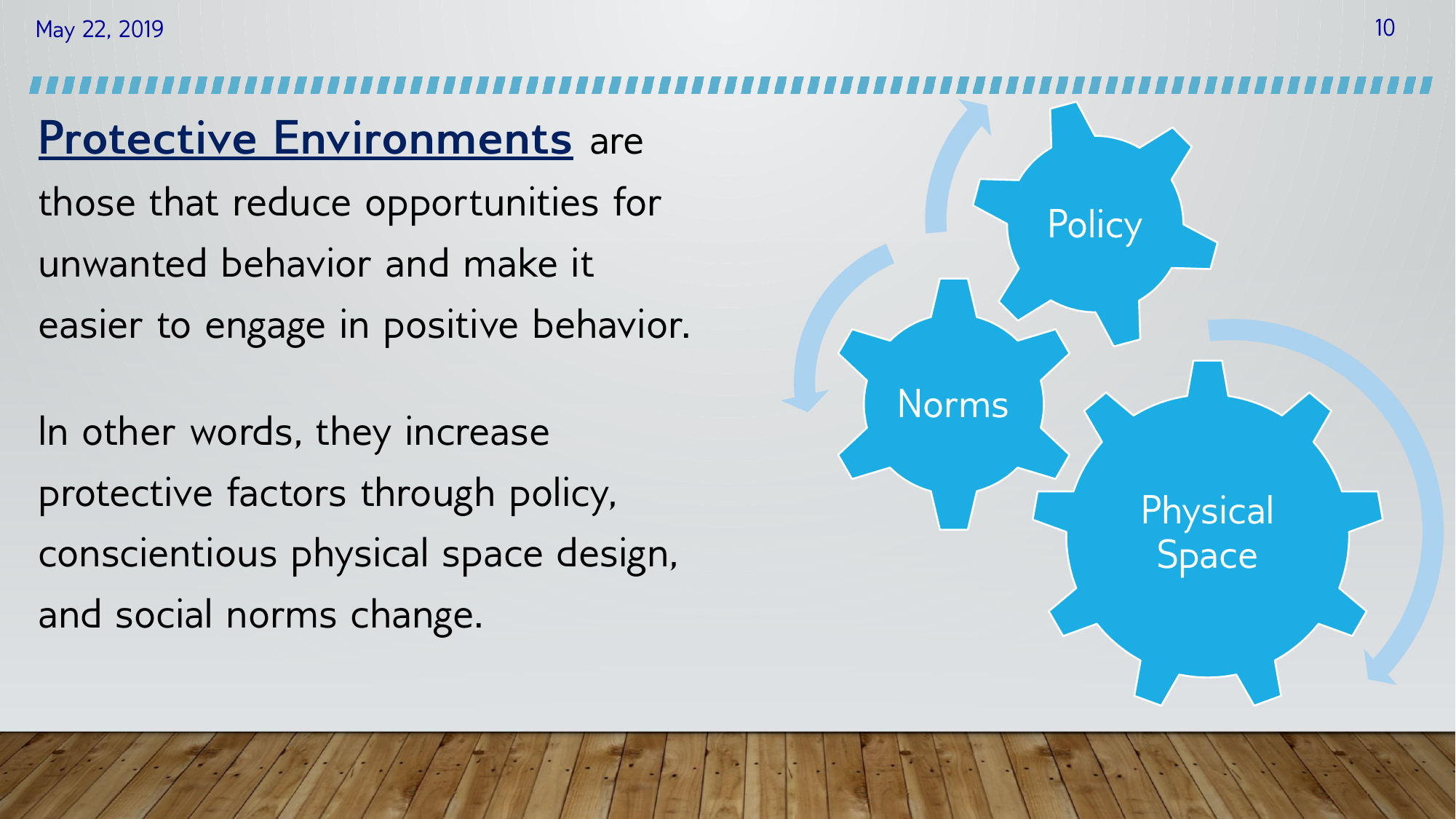

Physical Space
Norms
Policy
Protective Environments are those that reduce opportunities for unwanted behavior and make it easier to engage in positive behavior.
In other words, they increase protective factors through policy, conscientious physical space design, and social norms change.